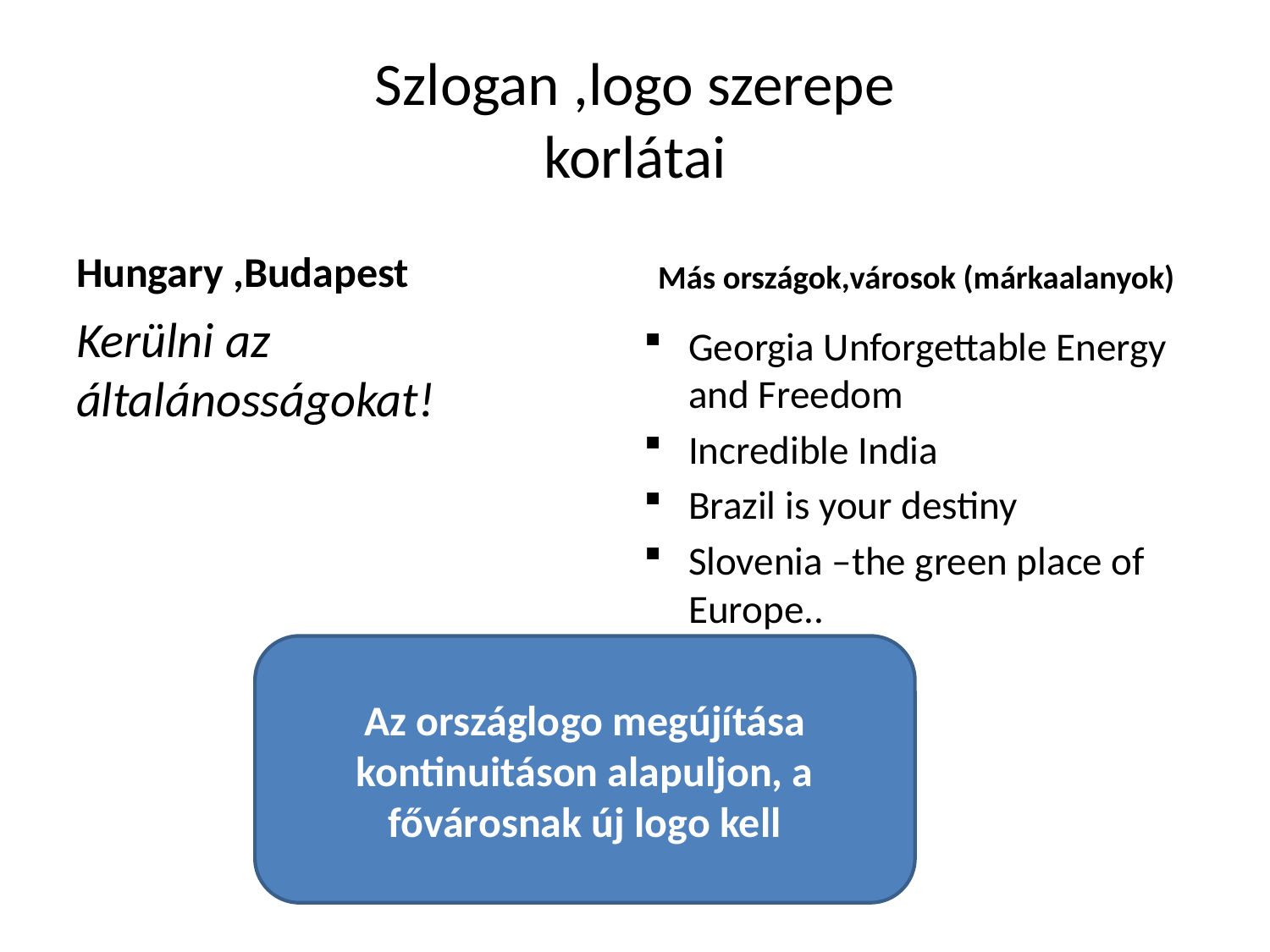

# Szlogan ,logo szerepe korlátai
Hungary ,Budapest
Más országok,városok (márkaalanyok)
Kerülni az általánosságokat!

Georgia Unforgettable Energy and Freedom
Incredible India
Brazil is your destiny
Slovenia –the green place of Europe..
..
..
..
..

Az országlogo megújítása kontinuitáson alapuljon, a fővárosnak új logo kell